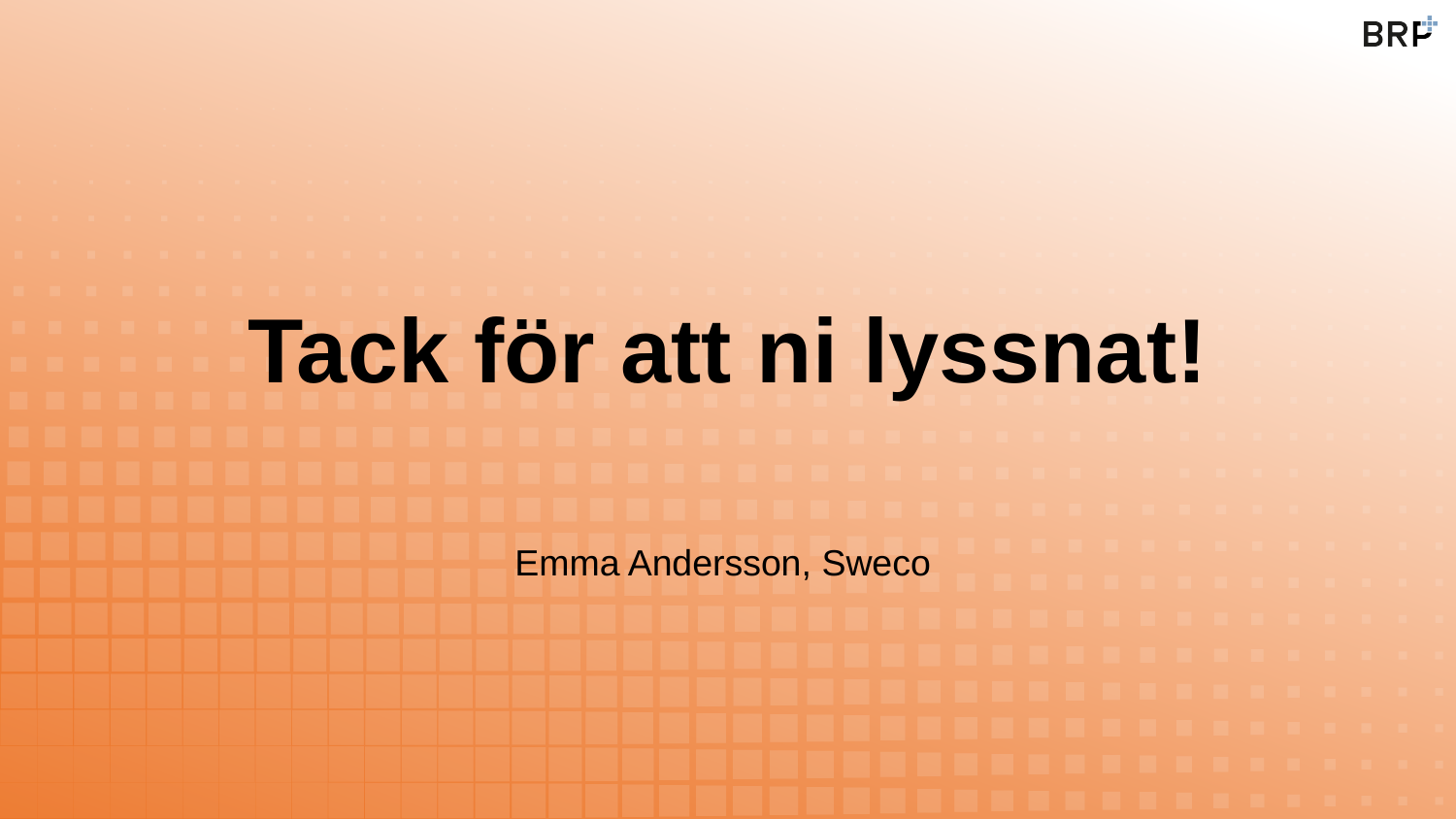

# Tack för att ni lyssnat!
Emma Andersson, Sweco